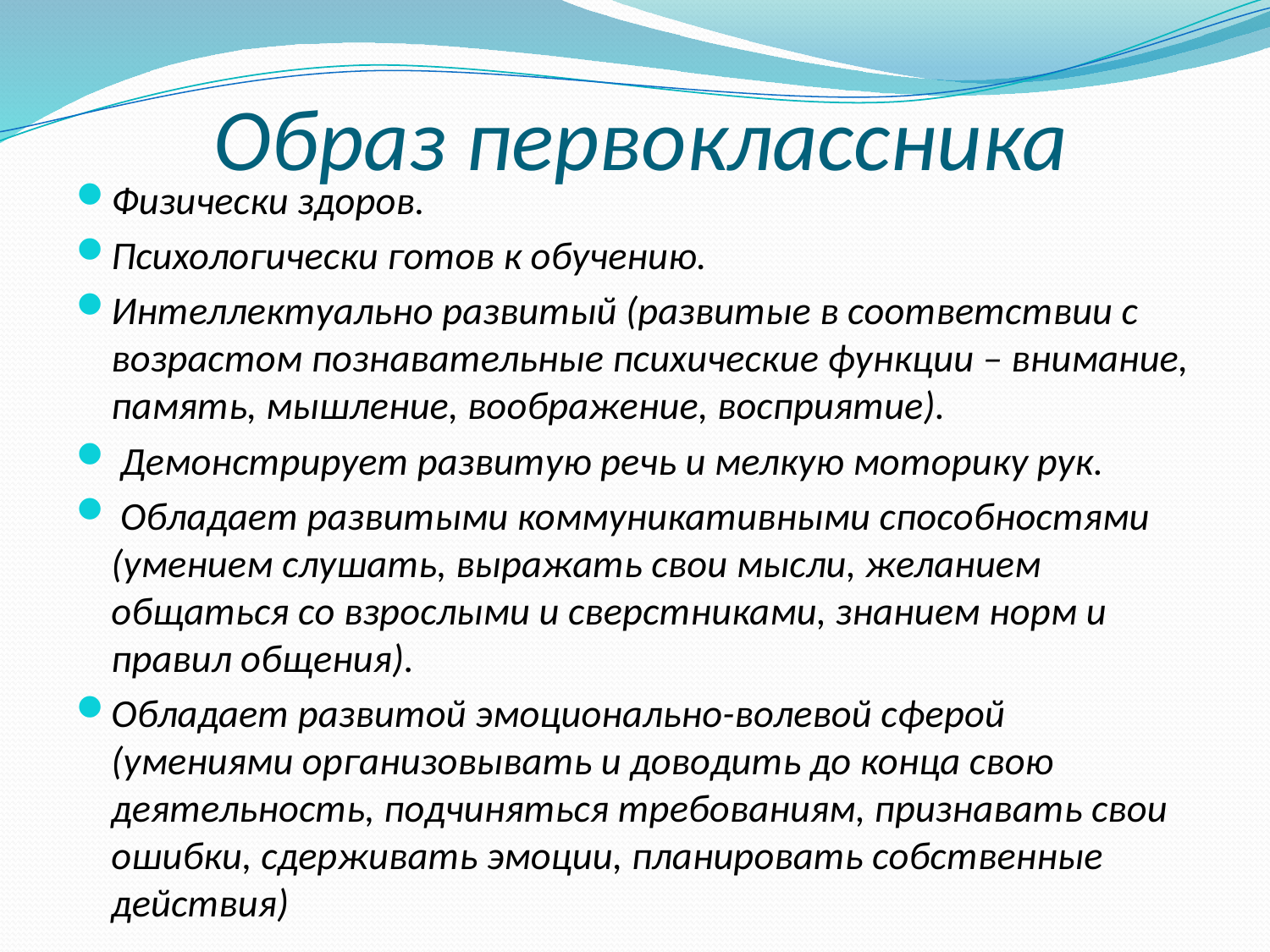

# Образ первоклассника
Физически здоров.
Психологически готов к обучению.
Интеллектуально развитый (развитые в соответствии с возрастом познавательные психические функции – внимание, память, мышление, воображение, восприятие).
 Демонстрирует развитую речь и мелкую моторику рук.
 Обладает развитыми коммуникативными способностями (умением слушать, выражать свои мысли, желанием общаться со взрослыми и сверстниками, знанием норм и правил общения).
Обладает развитой эмоционально-волевой сферой (умениями организовывать и доводить до конца свою деятельность, подчиняться требованиям, признавать свои ошибки, сдерживать эмоции, планировать собственные действия)